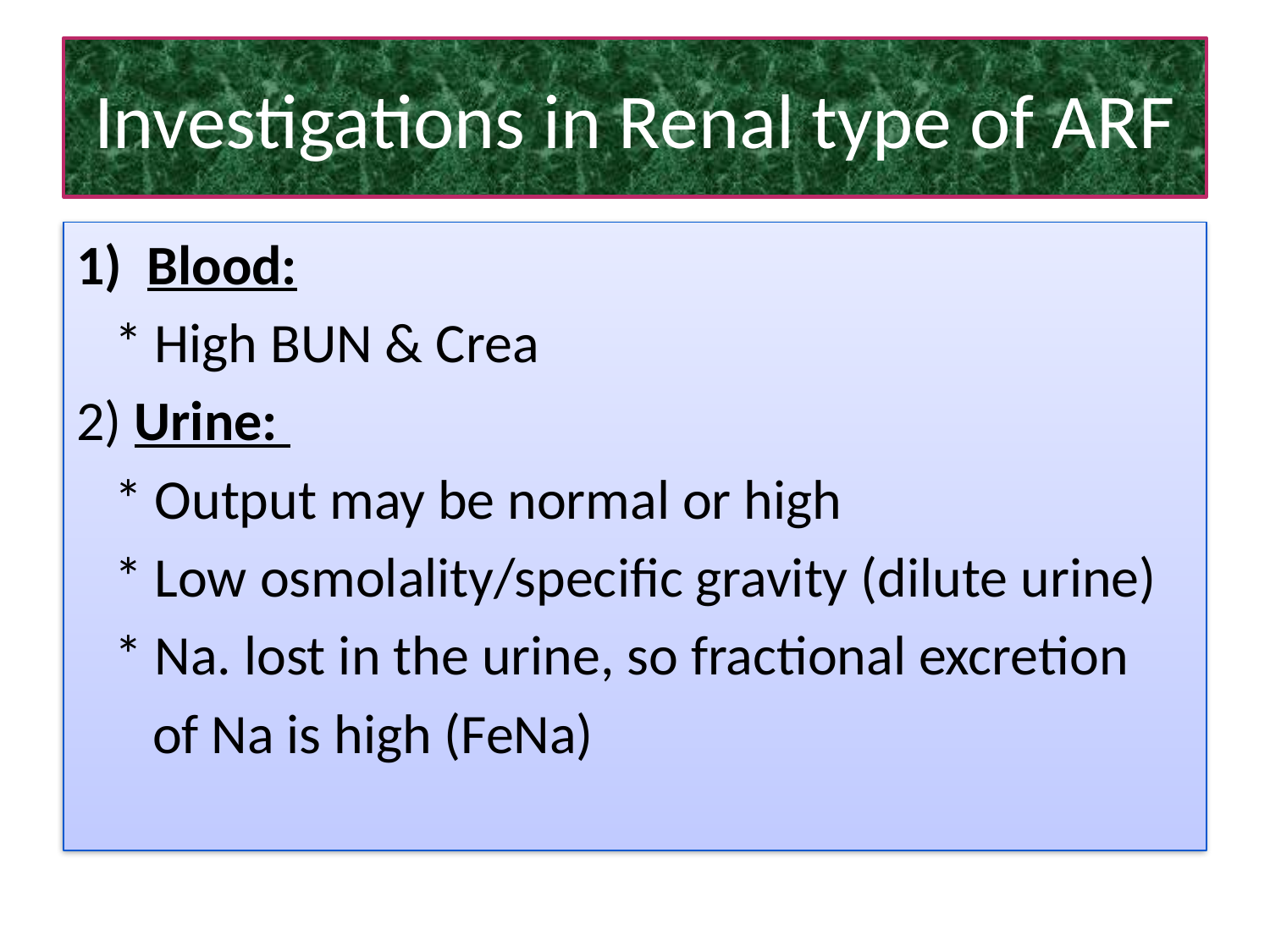

# Investigations in Renal type of ARF
Blood:
   * High BUN & Crea
2) Urine:
   * Output may be normal or high
   * Low osmolality/specific gravity (dilute urine)
   * Na. lost in the urine, so fractional excretion
      of Na is high (FeNa)